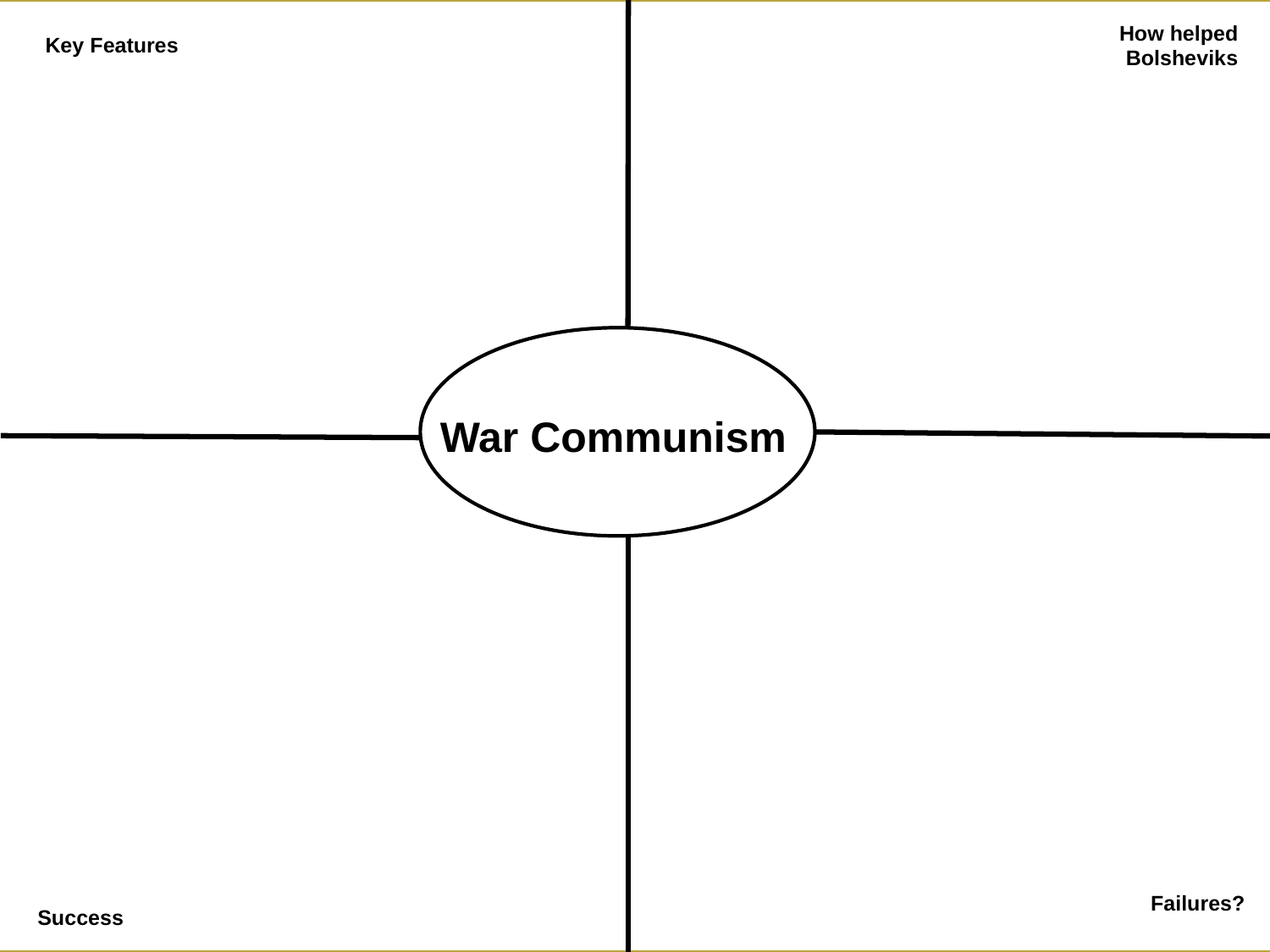

How helped Bolsheviks
Key Features

War Communism
Failures?
Success